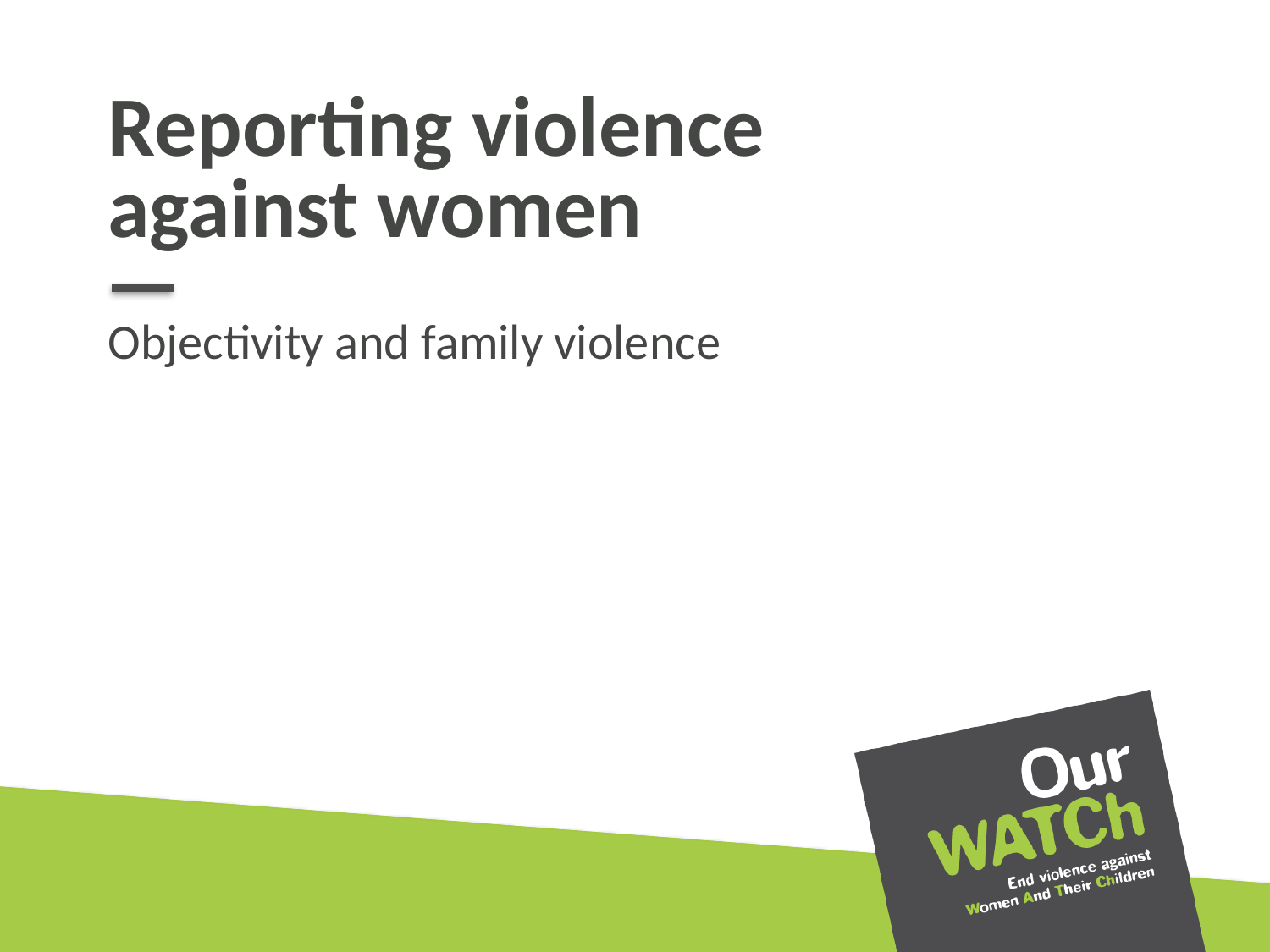

# Reporting violence against women
Objectivity and family violence